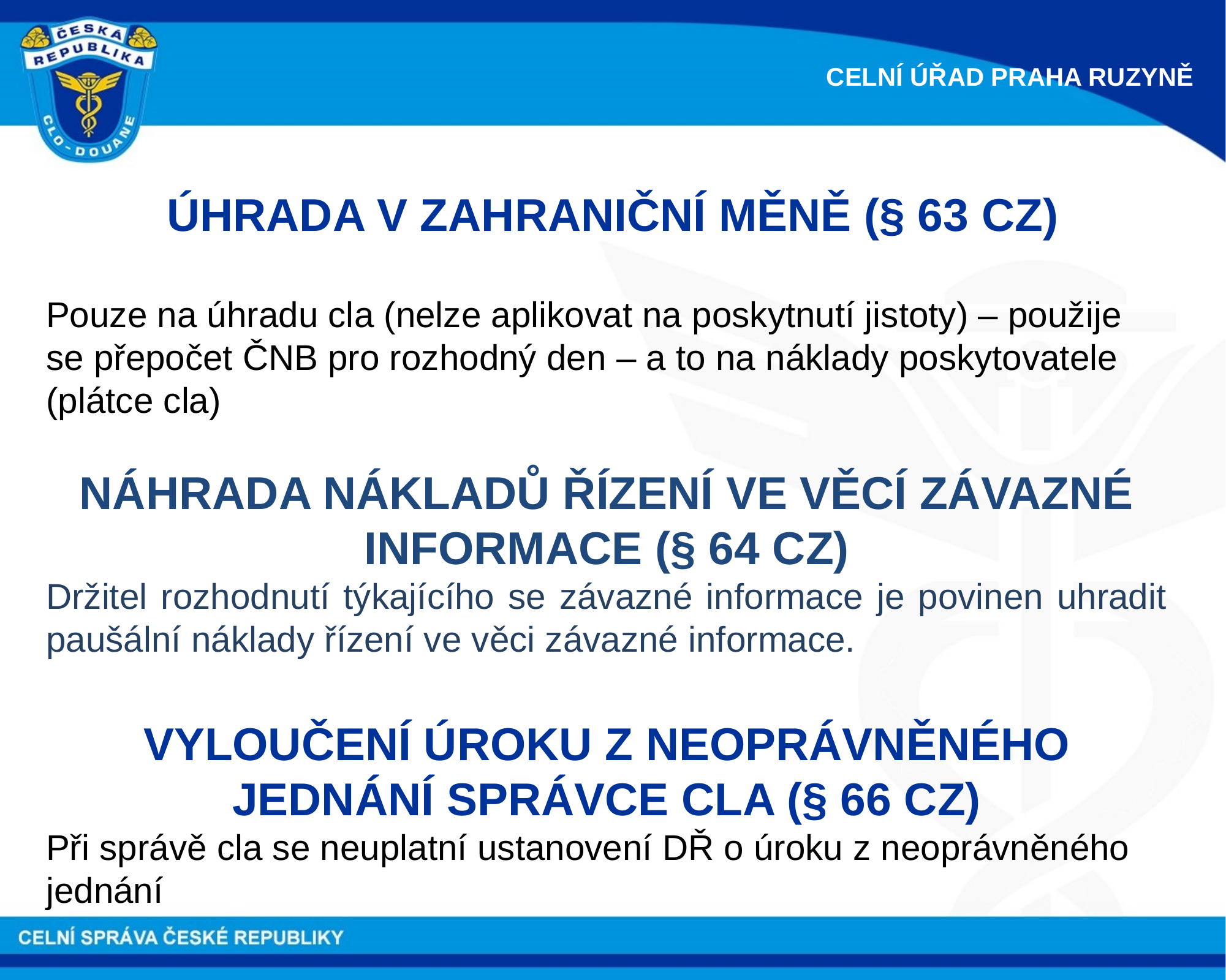

CELNÍ ÚŘAD PRAHA RUZYNĚ
ÚHRADA V ZAHRANIČNÍ MĚNĚ (§ 63 CZ)
Pouze na úhradu cla (nelze aplikovat na poskytnutí jistoty) – použije se přepočet ČNB pro rozhodný den – a to na náklady poskytovatele (plátce cla)

NÁHRADA NÁKLADŮ ŘÍZENÍ VE VĚCÍ ZÁVAZNÉ INFORMACE (§ 64 CZ)
Držitel rozhodnutí týkajícího se závazné informace je povinen uhradit paušální náklady řízení ve věci závazné informace.

VYLOUČENÍ ÚROKU Z NEOPRÁVNĚNÉHO JEDNÁNÍ SPRÁVCE CLA (§ 66 CZ)
Při správě cla se neuplatní ustanovení DŘ o úroku z neoprávněného jednání